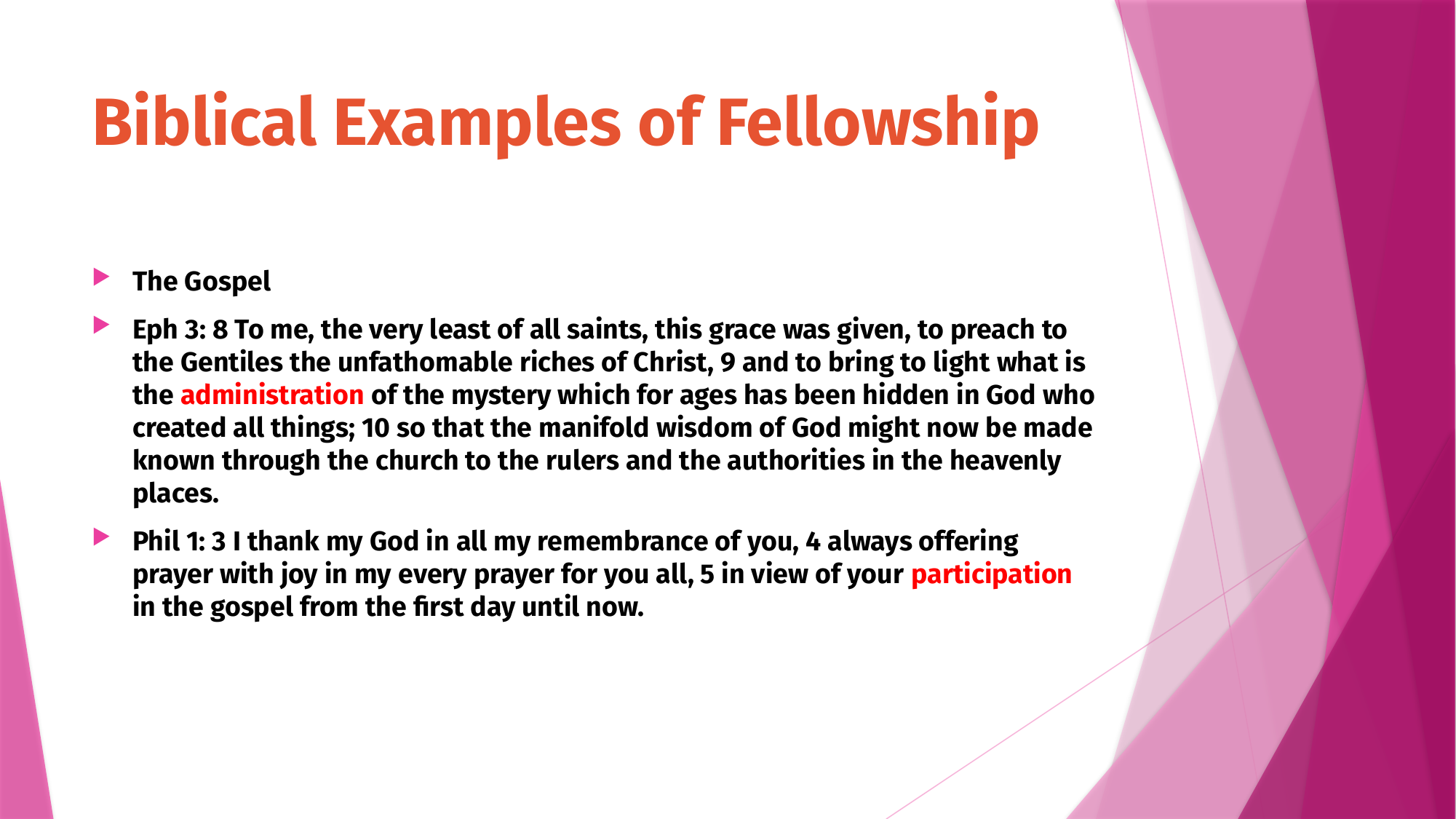

# Biblical Examples of Fellowship
The Gospel
Eph 3: 8 To me, the very least of all saints, this grace was given, to preach to the Gentiles the unfathomable riches of Christ, 9 and to bring to light what is the administration of the mystery which for ages has been hidden in God who created all things; 10 so that the manifold wisdom of God might now be made known through the church to the rulers and the authorities in the heavenly places.
Phil 1: 3 I thank my God in all my remembrance of you, 4 always offering prayer with joy in my every prayer for you all, 5 in view of your participation in the gospel from the first day until now.